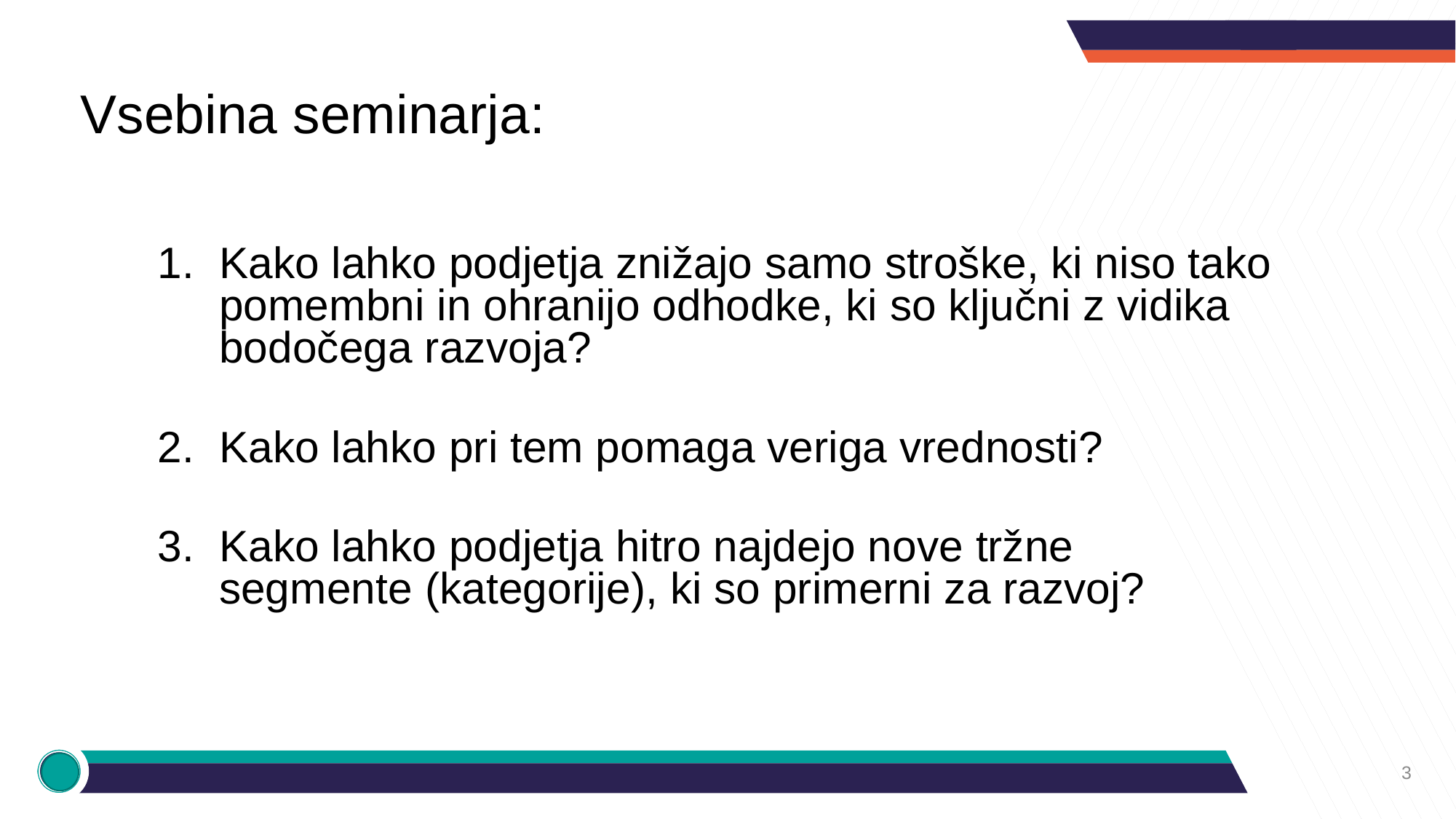

# Vsebina seminarja:
Kako lahko podjetja znižajo samo stroške, ki niso tako pomembni in ohranijo odhodke, ki so ključni z vidika bodočega razvoja?

Kako lahko pri tem pomaga veriga vrednosti?

Kako lahko podjetja hitro najdejo nove tržne segmente (kategorije), ki so primerni za razvoj?

3